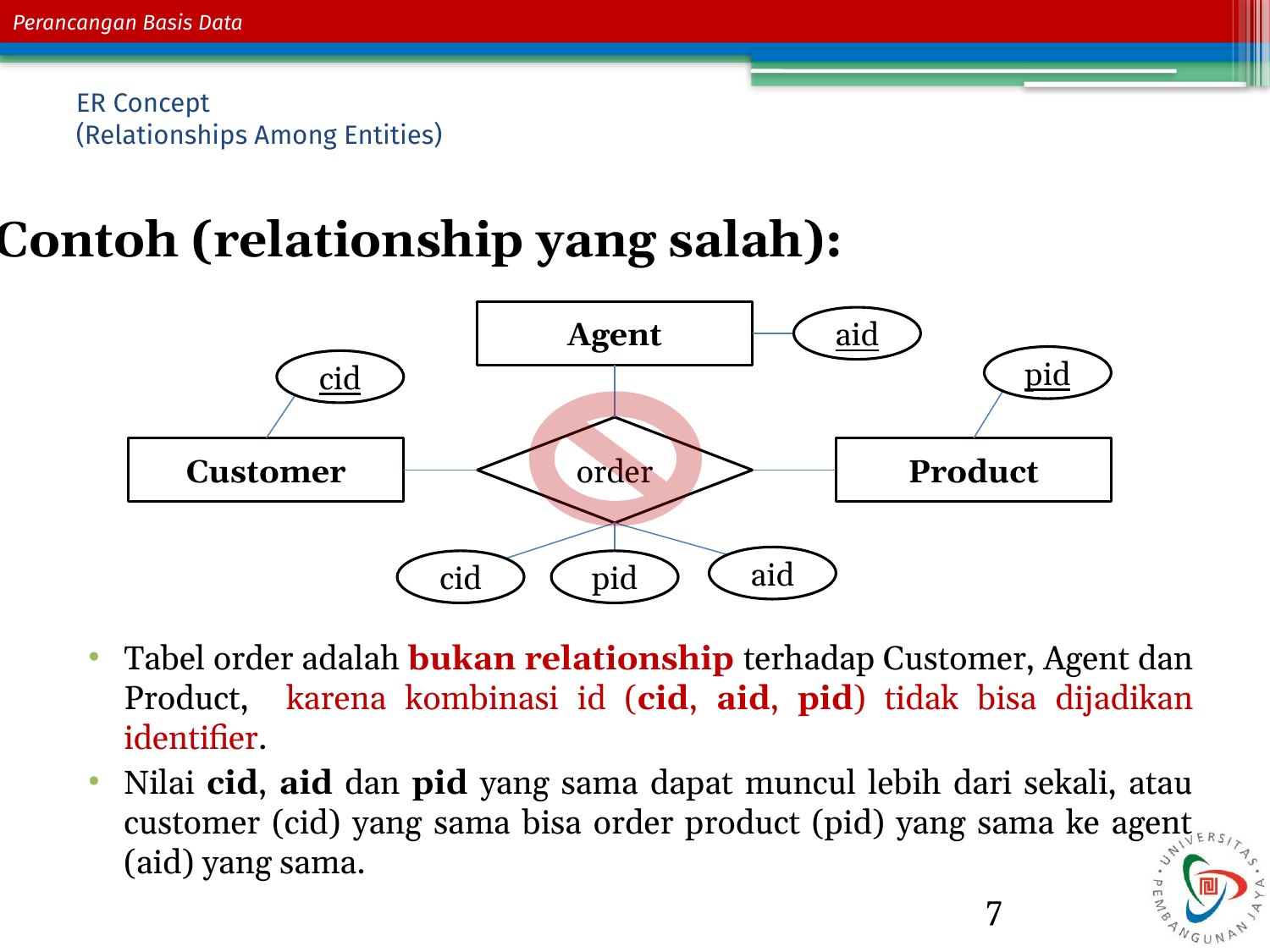

# ER Concept (Relationships Among Entities)
Contoh (relationship yang salah):
Agent
order
Customer
Product
aid
pid
cid
aid
cid
pid

Tabel order adalah bukan relationship terhadap Customer, Agent dan Product,  karena kombinasi id (cid, aid, pid) tidak bisa dijadikan identifier.
Nilai cid, aid dan pid yang sama dapat muncul lebih dari sekali, atau customer (cid) yang sama bisa order product (pid) yang sama ke agent (aid) yang sama.

7